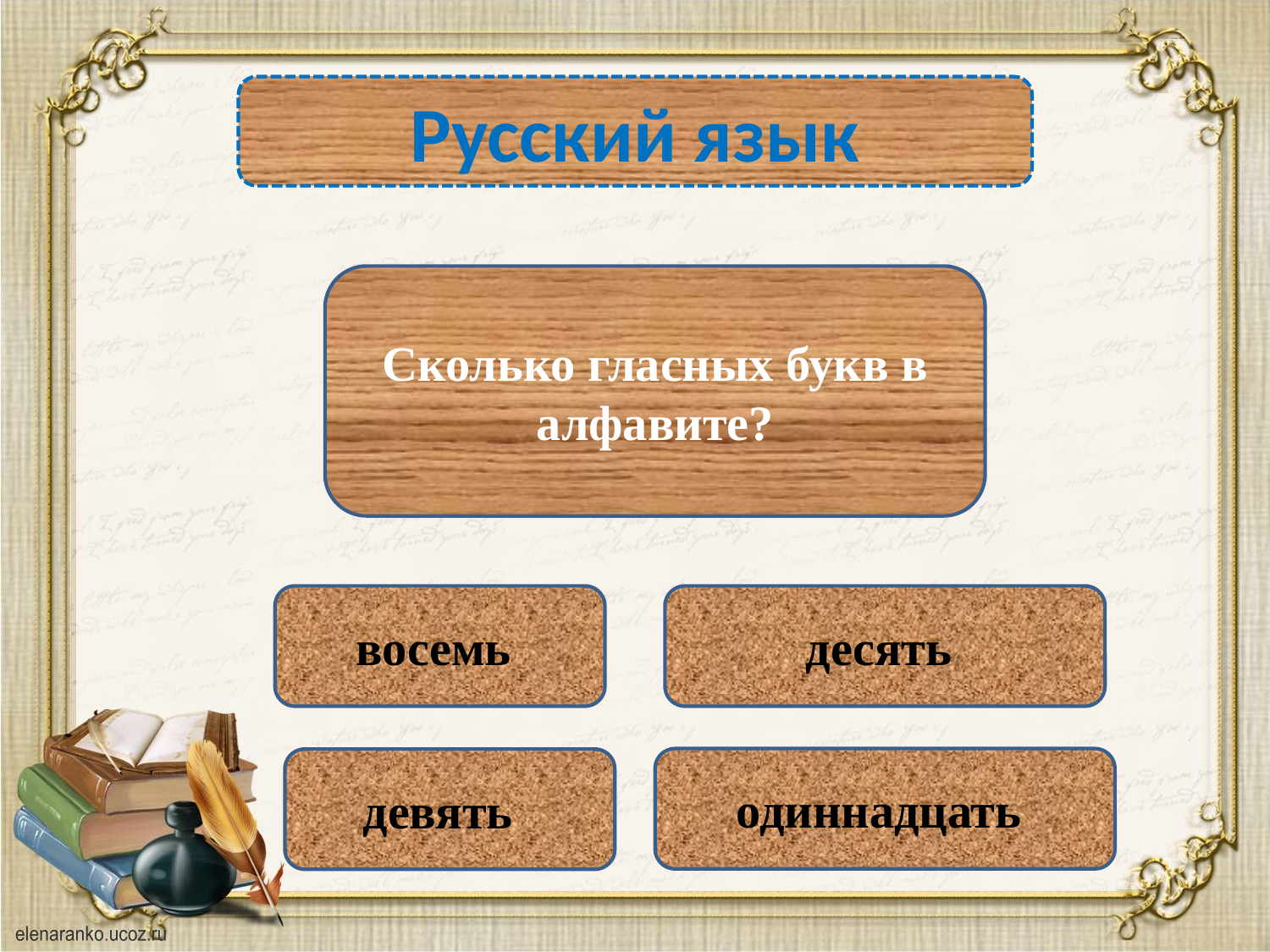

Русский язык
Сколько гласных букв в алфавите?
восемь
десять
одиннадцать
девять